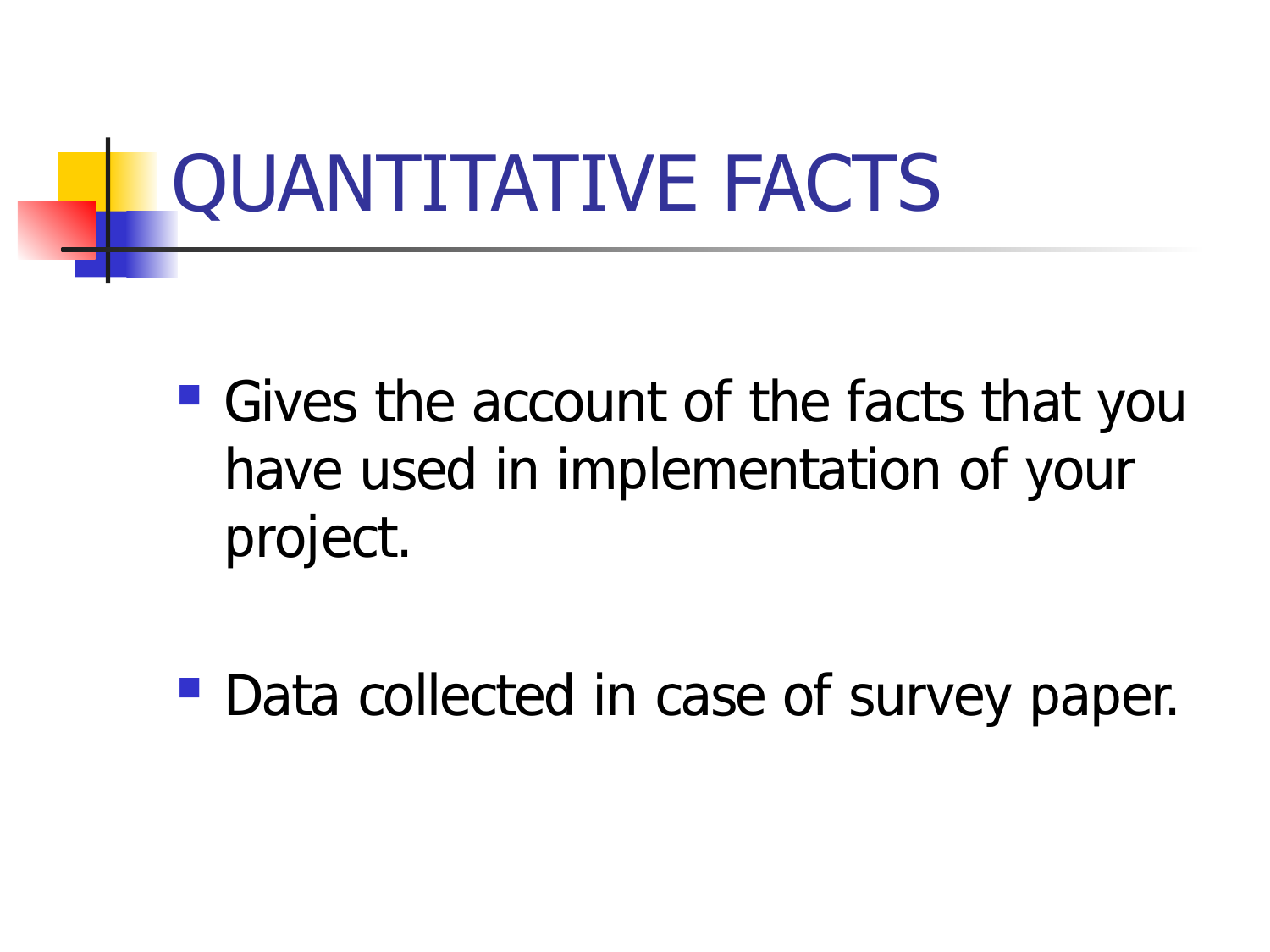

# QUANTITATIVE FACTS

Gives the account of the facts that you have used in implementation of your project.

Data collected in case of survey paper.